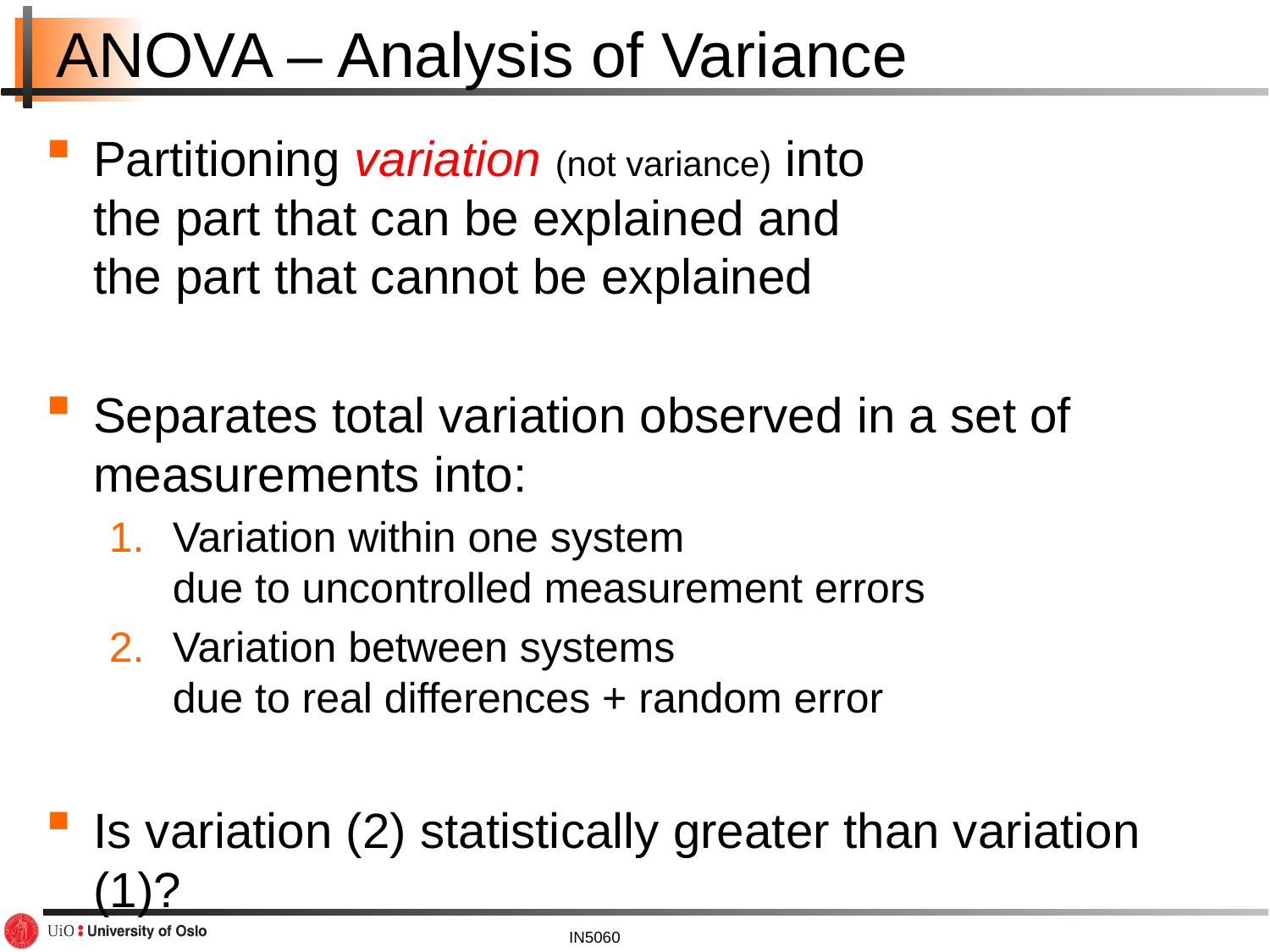

# ANOVA – Analysis of Variance
Partitioning variation (not variance) into
the part that can be explained and
the part that cannot be explained

Separates total variation observed in a set of measurements into:
Variation within one system
due to uncontrolled measurement errors
Variation between systems
due to real differences + random error

Is variation (2) statistically greater than variation (1)?